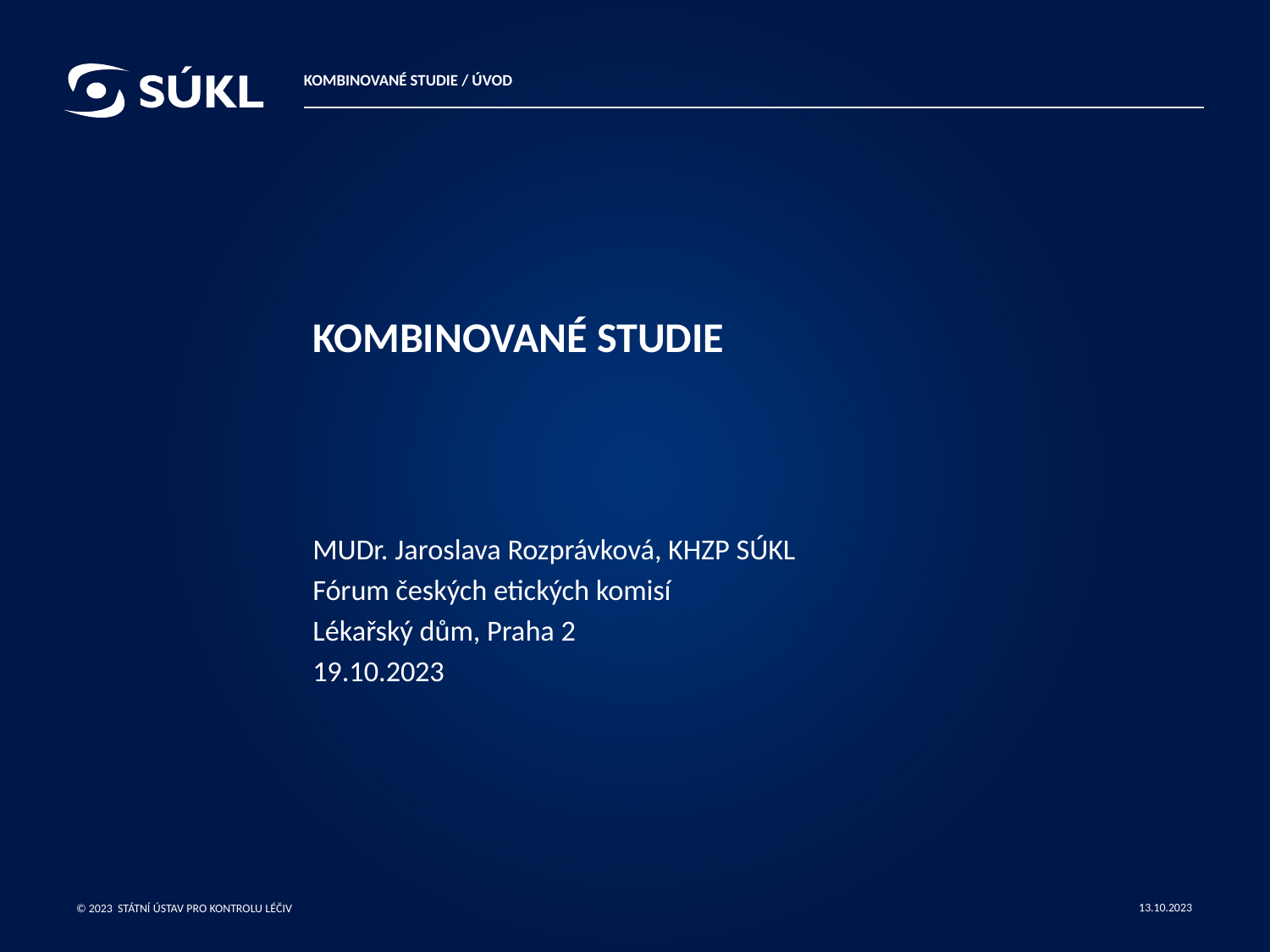

Kombinované STUDIE / ÚVOD
# Kombinované studie
MUDr. Jaroslava Rozprávková, KHZP SÚKL
Fórum českých etických komisí
Lékařský dům, Praha 2
19.10.2023
13.10.2023
© 2023  STÁTNÍ ÚSTAV PRO KONTROLU LÉČIV